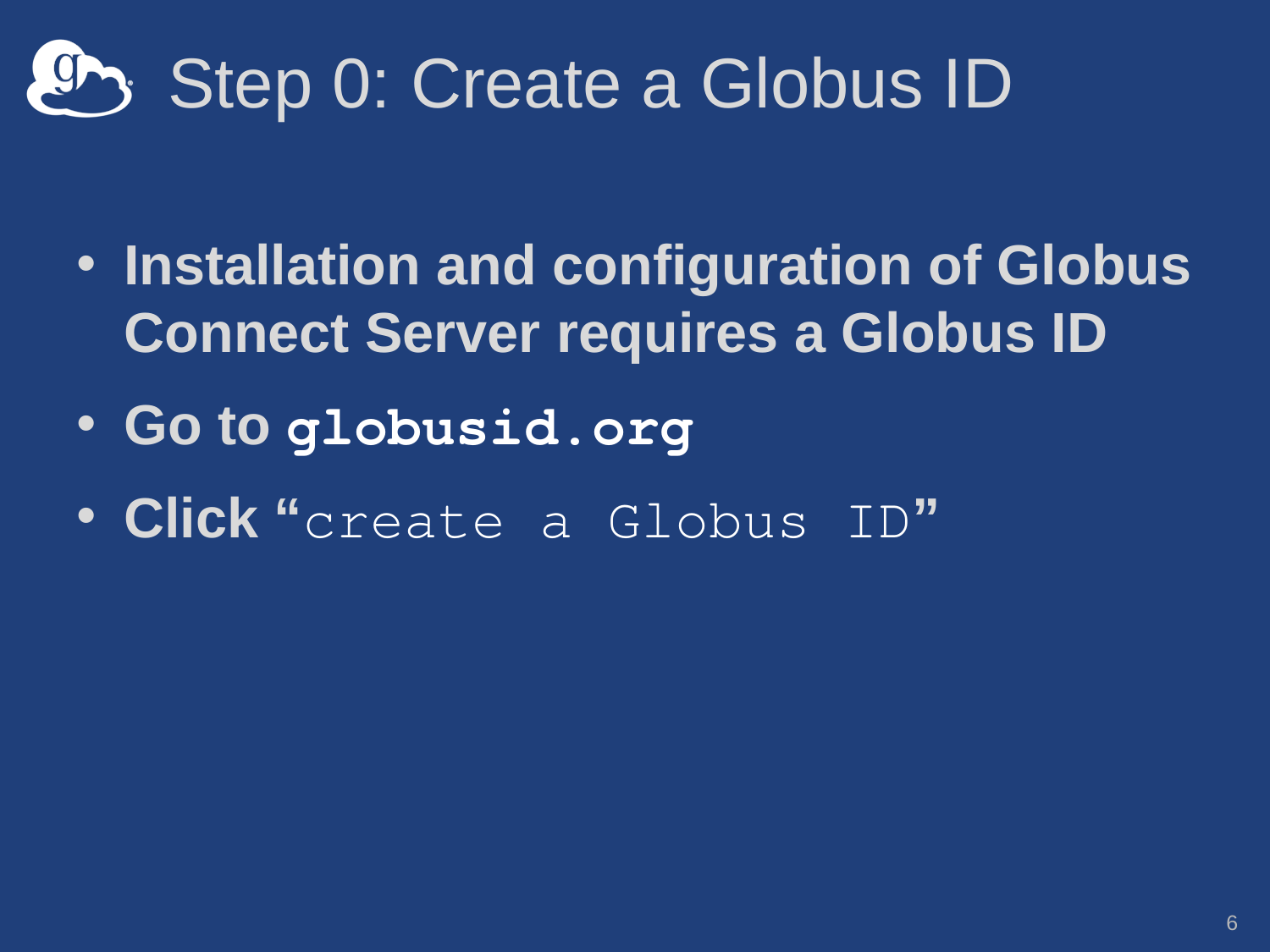

# Step 0: Create a Globus ID
Installation and configuration of Globus Connect Server requires a Globus ID
Go to globusid.org
Click “create a Globus ID”
6